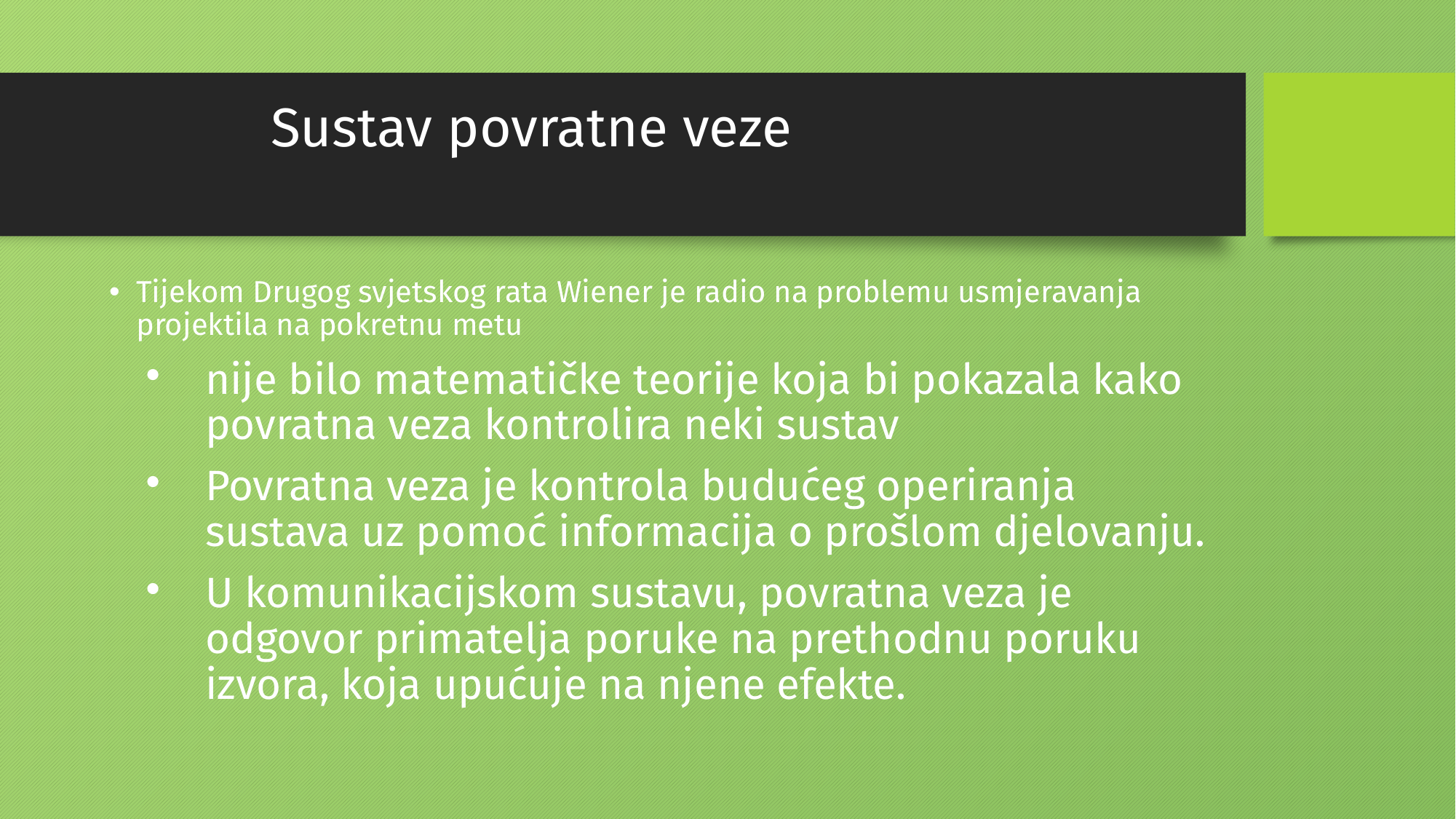

# Sustav povratne veze
Tijekom Drugog svjetskog rata Wiener je radio na problemu usmjeravanja projektila na pokretnu metu
nije bilo matematičke teorije koja bi pokazala kako povratna veza kontrolira neki sustav
Povratna veza je kontrola budućeg operiranja sustava uz pomoć informacija o prošlom djelovanju.
U komunikacijskom sustavu, povratna veza je odgovor primatelja poruke na prethodnu poruku izvora, koja upućuje na njene efekte.